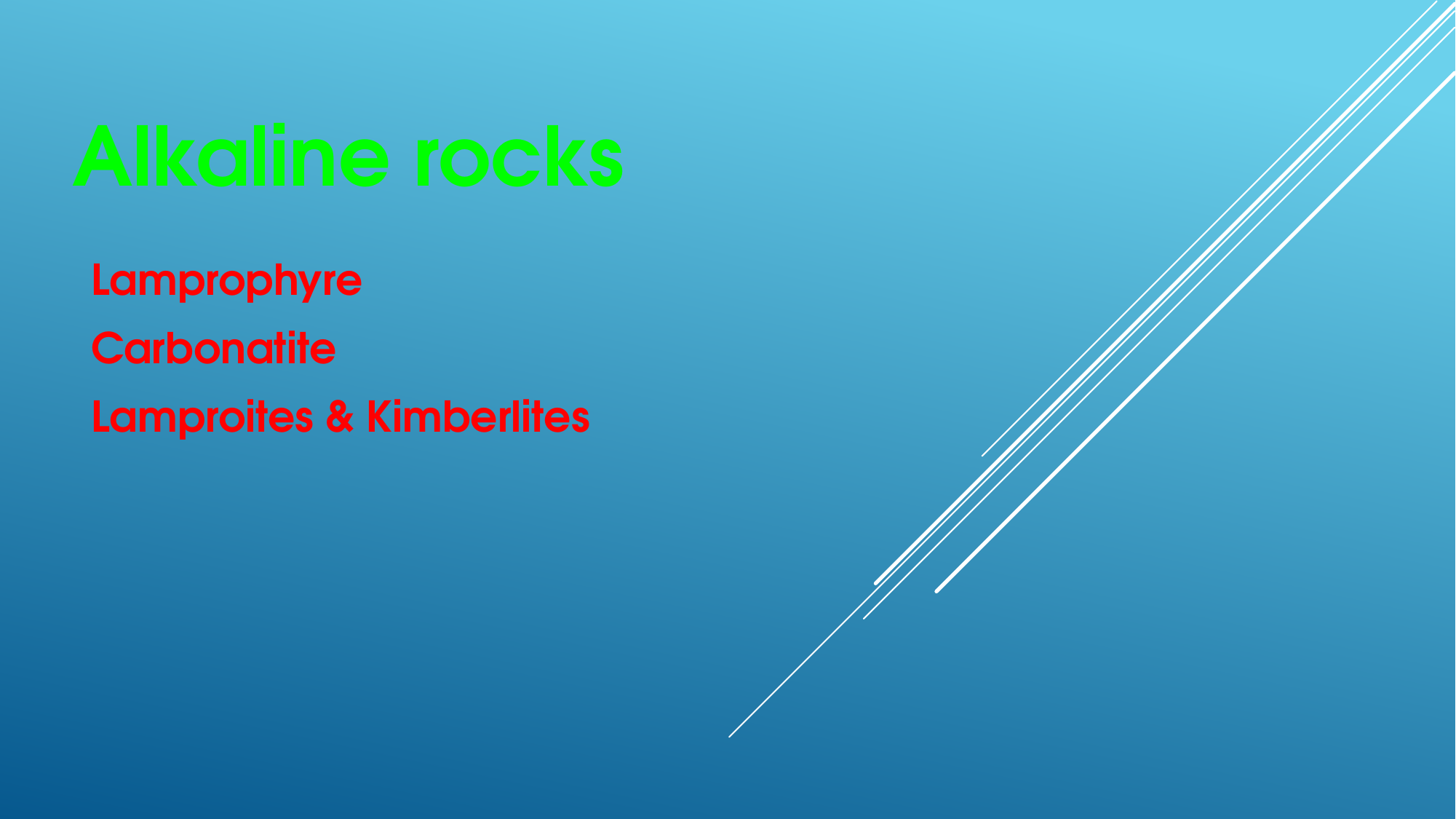

# Alkaline rocks
Lamprophyre
Carbonatite
Lamproites & Kimberlites